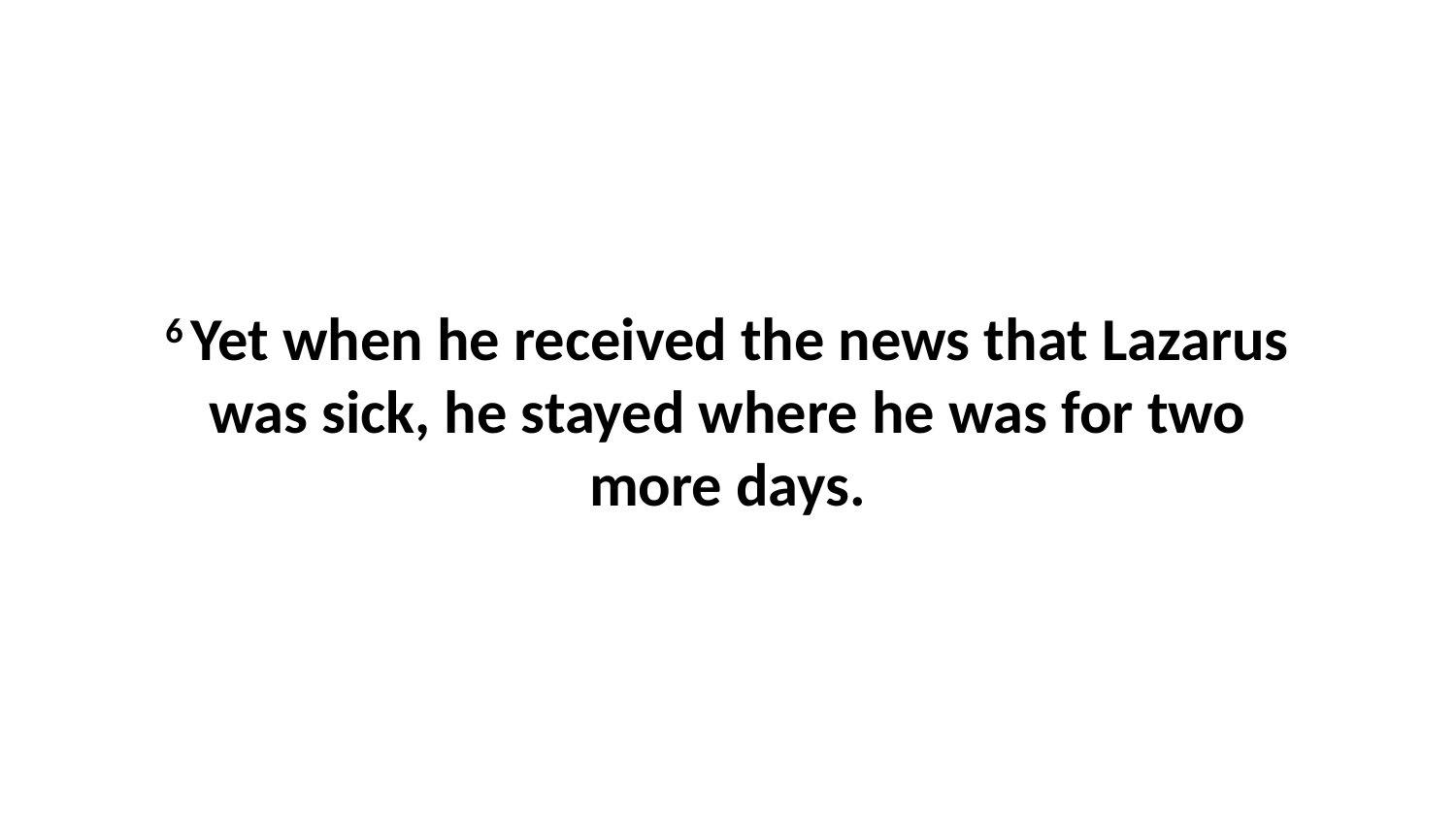

6 Yet when he received the news that Lazarus was sick, he stayed where he was for two more days.